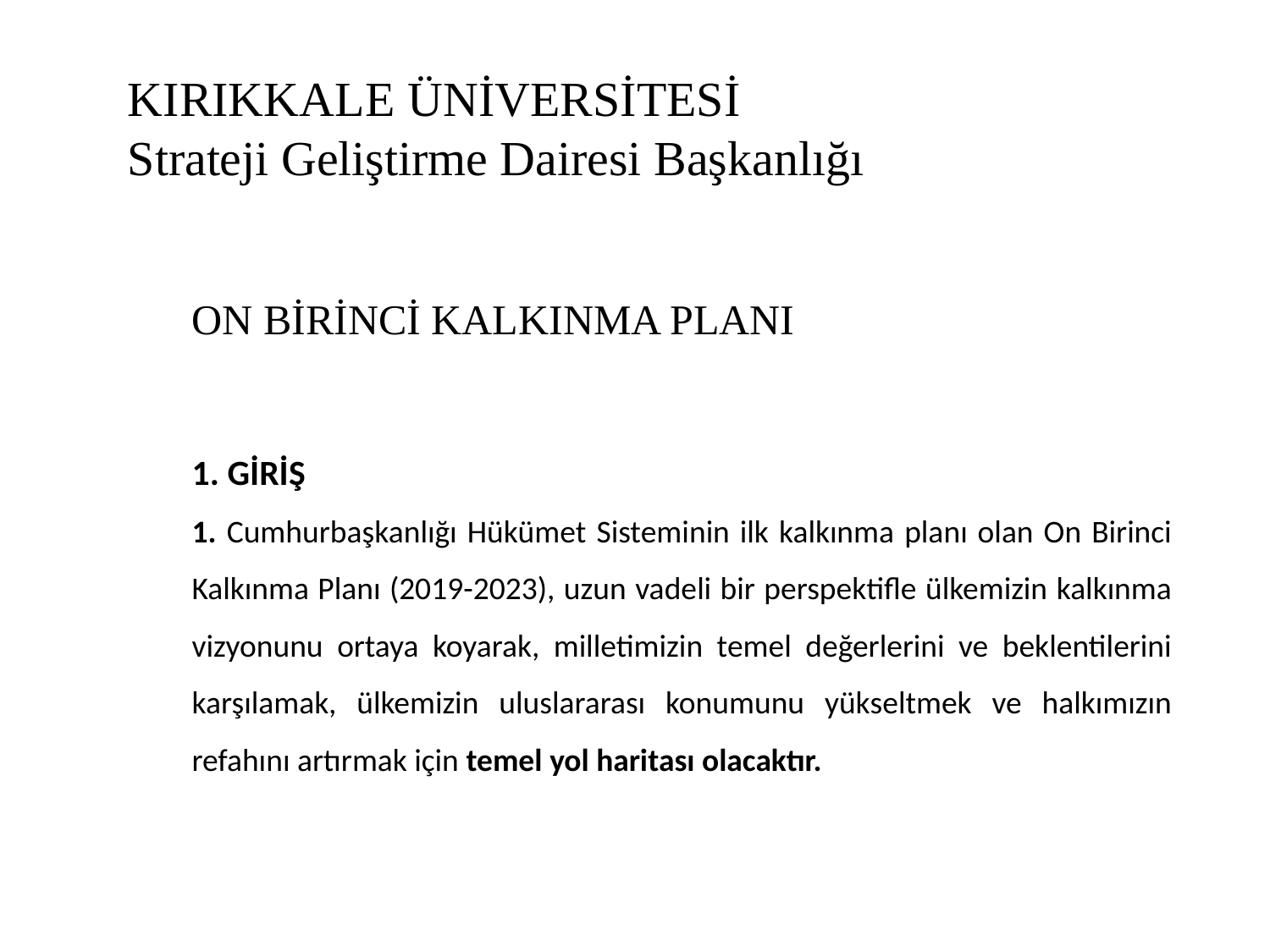

# KIRIKKALE ÜNİVERSİTESİ Strateji Geliştirme Dairesi Başkanlığı
ON BİRİNCİ KALKINMA PLANI
1. GİRİŞ
1. Cumhurbaşkanlığı Hükümet Sisteminin ilk kalkınma planı olan On Birinci Kalkınma Planı (2019-2023), uzun vadeli bir perspektifle ülkemizin kalkınma vizyonunu ortaya koyarak, milletimizin temel değerlerini ve beklentilerini karşılamak, ülkemizin uluslararası konumunu yükseltmek ve halkımızın refahını artırmak için temel yol haritası olacaktır.